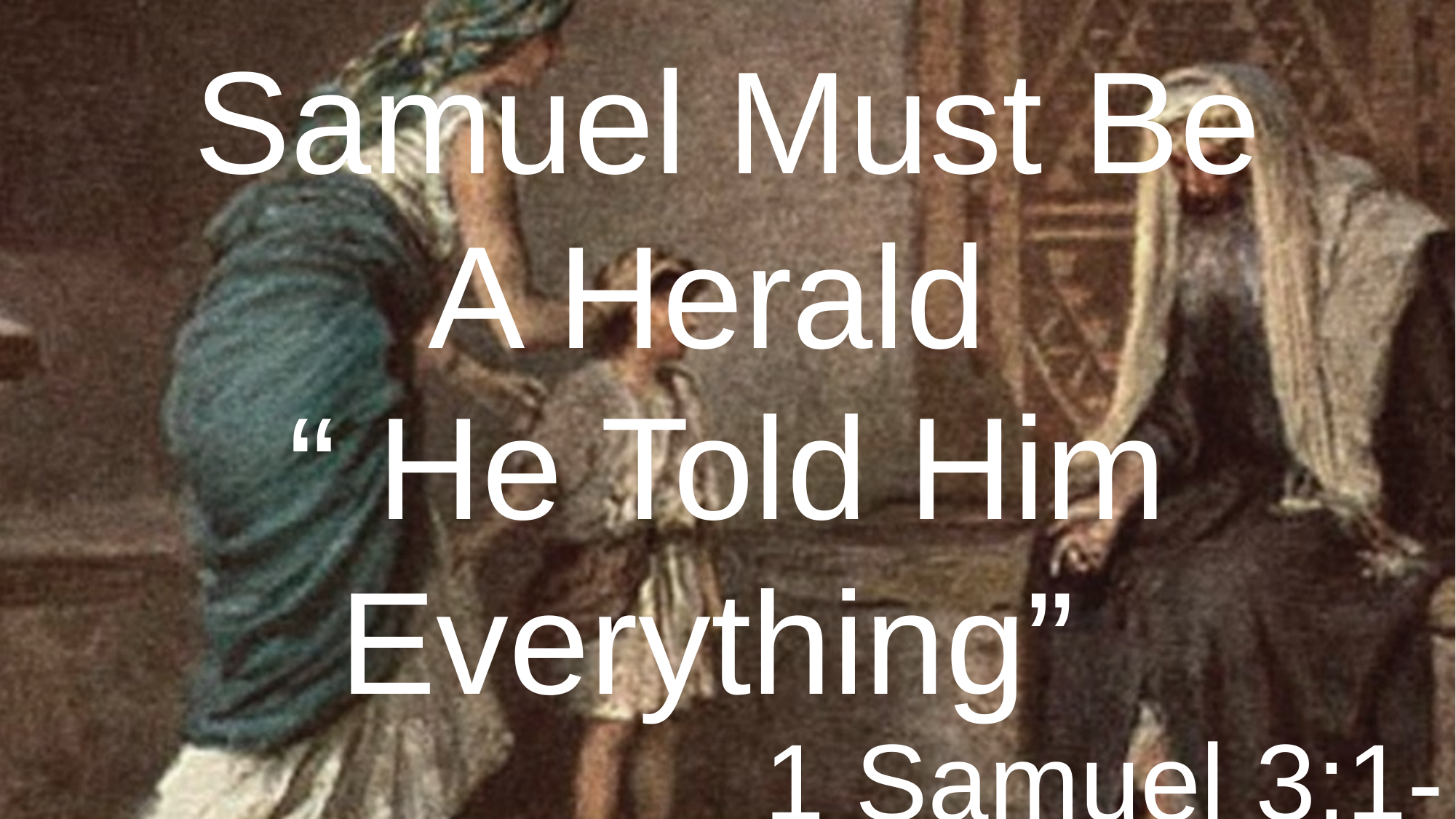

Samuel Must Be
A Herald
“ He Told Him Everything”
1 Samuel 3:1-4:1